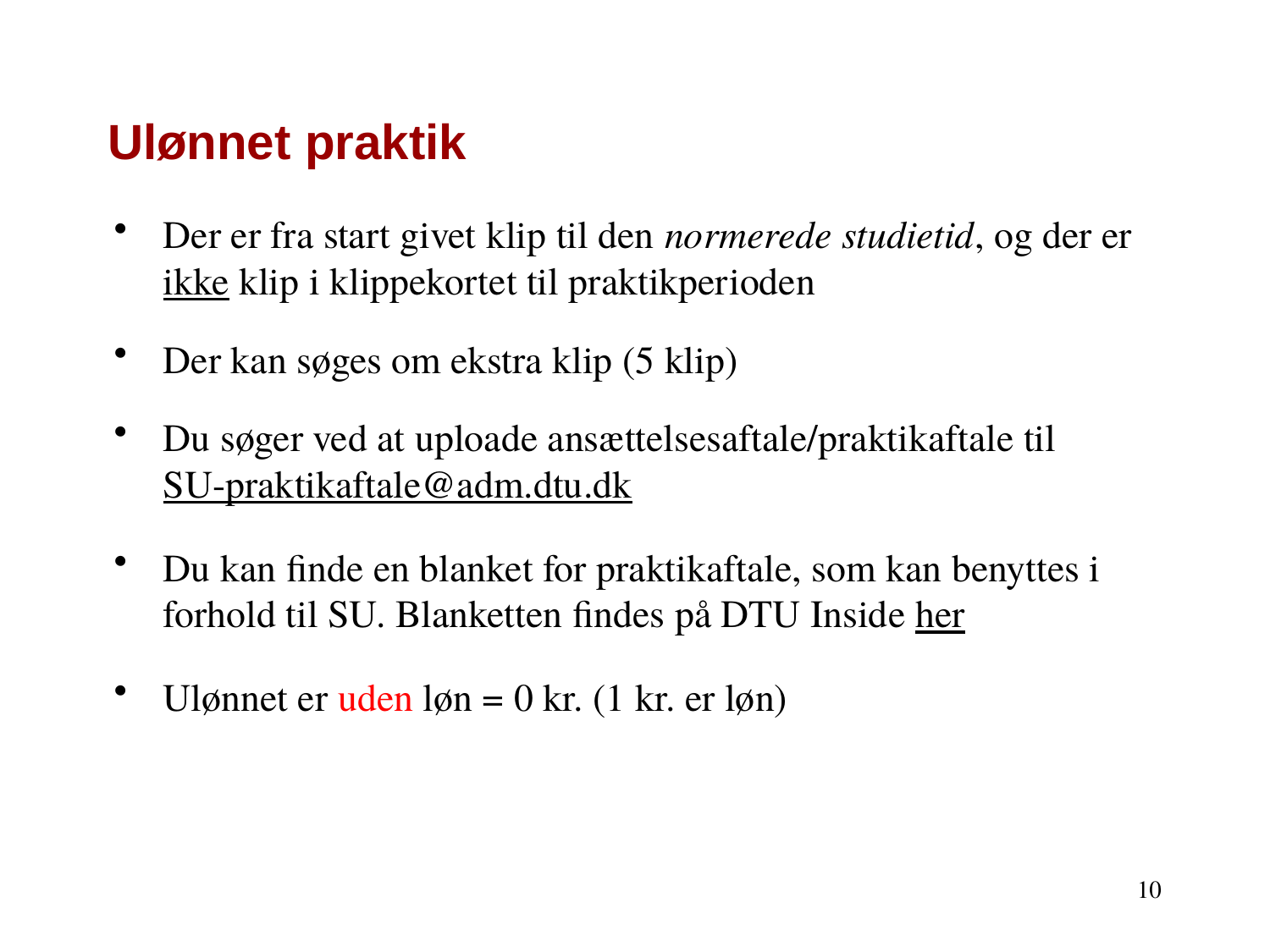

Ulønnet praktik
Der er fra start givet klip til den normerede studietid, og der er ikke klip i klippekortet til praktikperioden
Der kan søges om ekstra klip (5 klip)
Du søger ved at uploade ansættelsesaftale/praktikaftale til
SU-praktikaftale@adm.dtu.dk
Du kan finde en blanket for praktikaftale, som kan benyttes i forhold til SU. Blanketten findes på DTU Inside her
Ulønnet er uden løn = 0 kr. (1 kr. er løn)
10